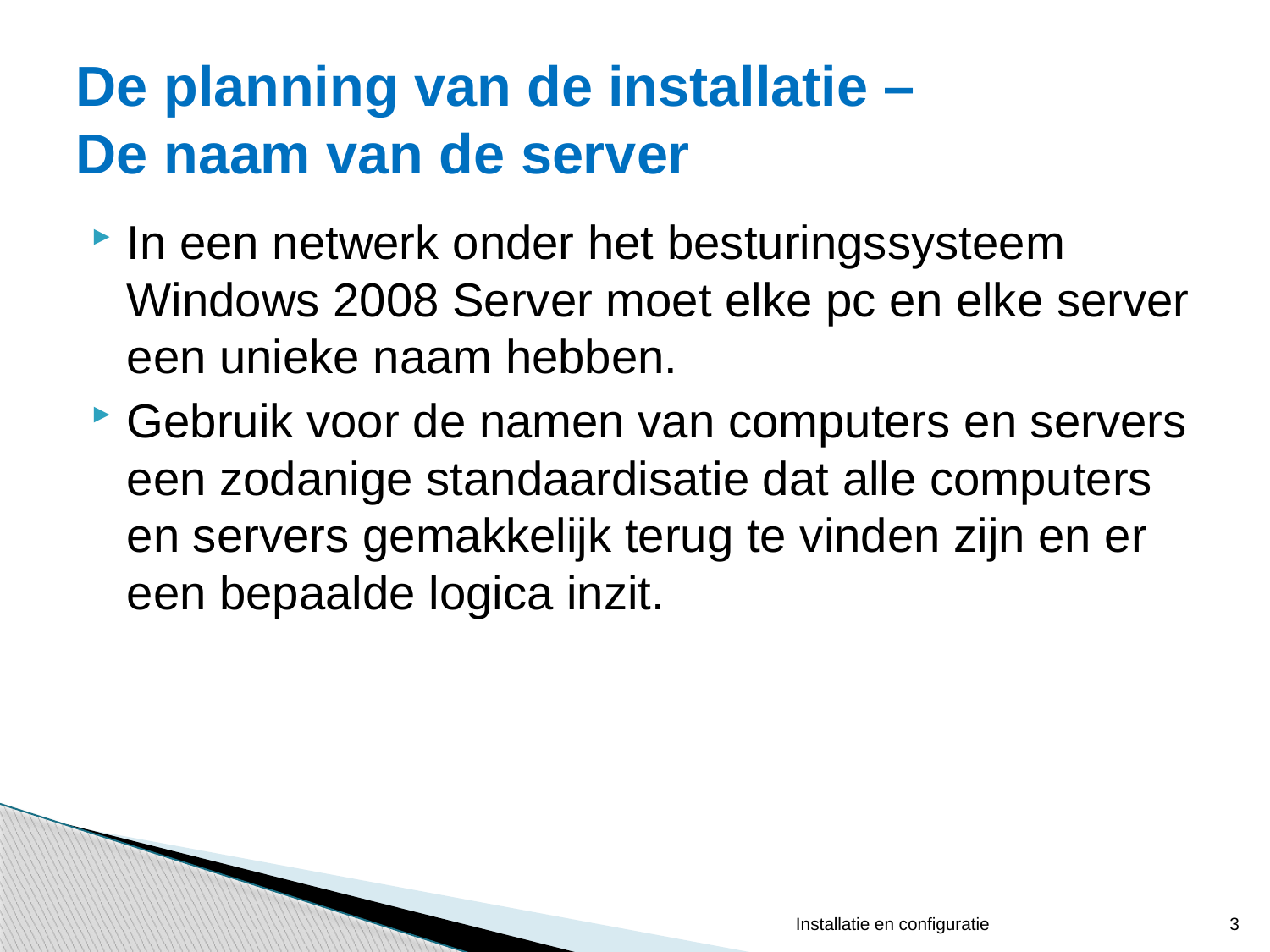

# De planning van de installatie – De naam van de server
In een netwerk onder het besturingssysteem Windows 2008 Server moet elke pc en elke server een unieke naam hebben.
Gebruik voor de namen van computers en servers een zodanige standaardisatie dat alle computers en servers gemakkelijk terug te vinden zijn en er een bepaalde logica inzit.
Installatie en configuratie
3